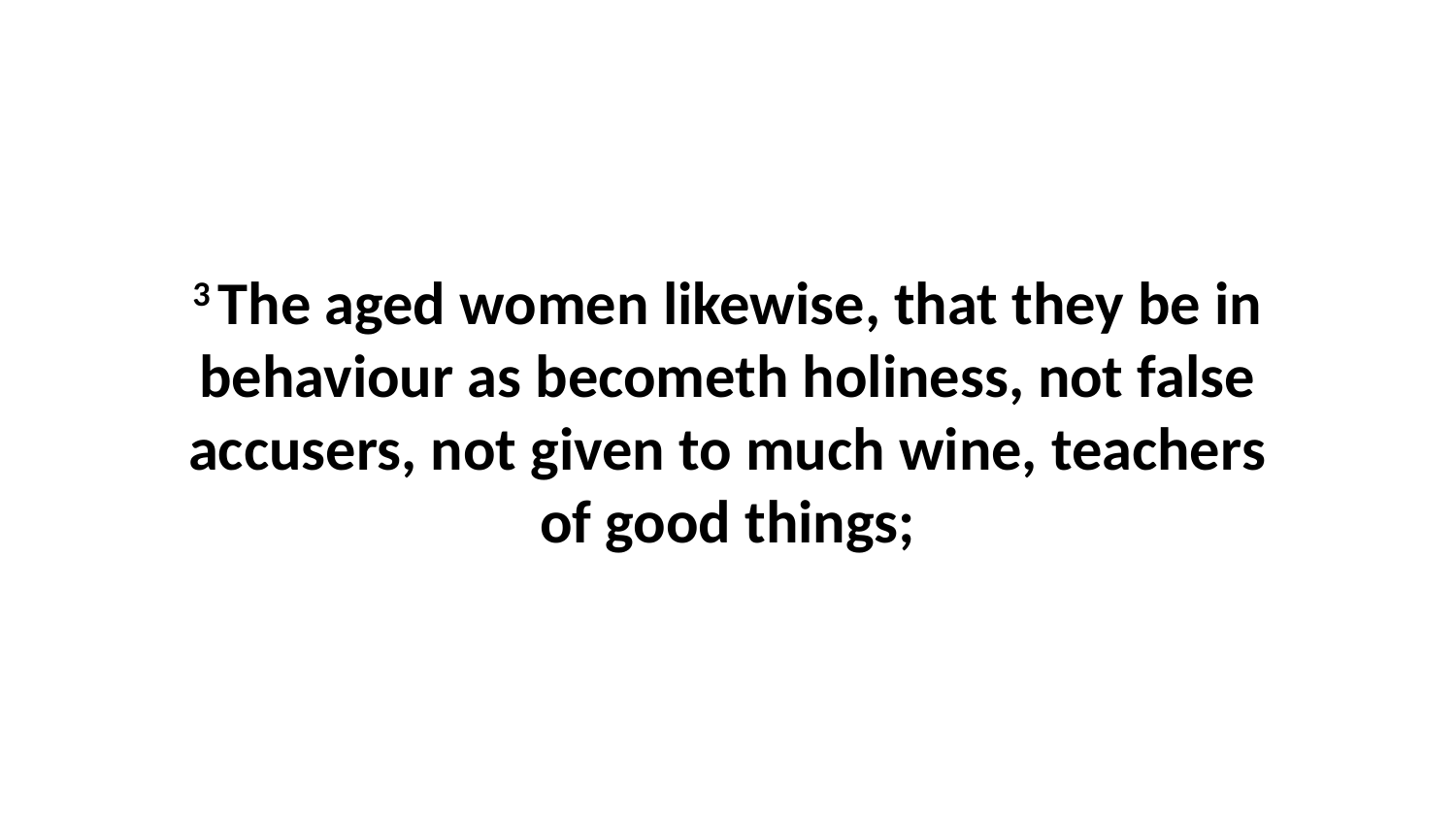

3 The aged women likewise, that they be in behaviour as becometh holiness, not false accusers, not given to much wine, teachers of good things;